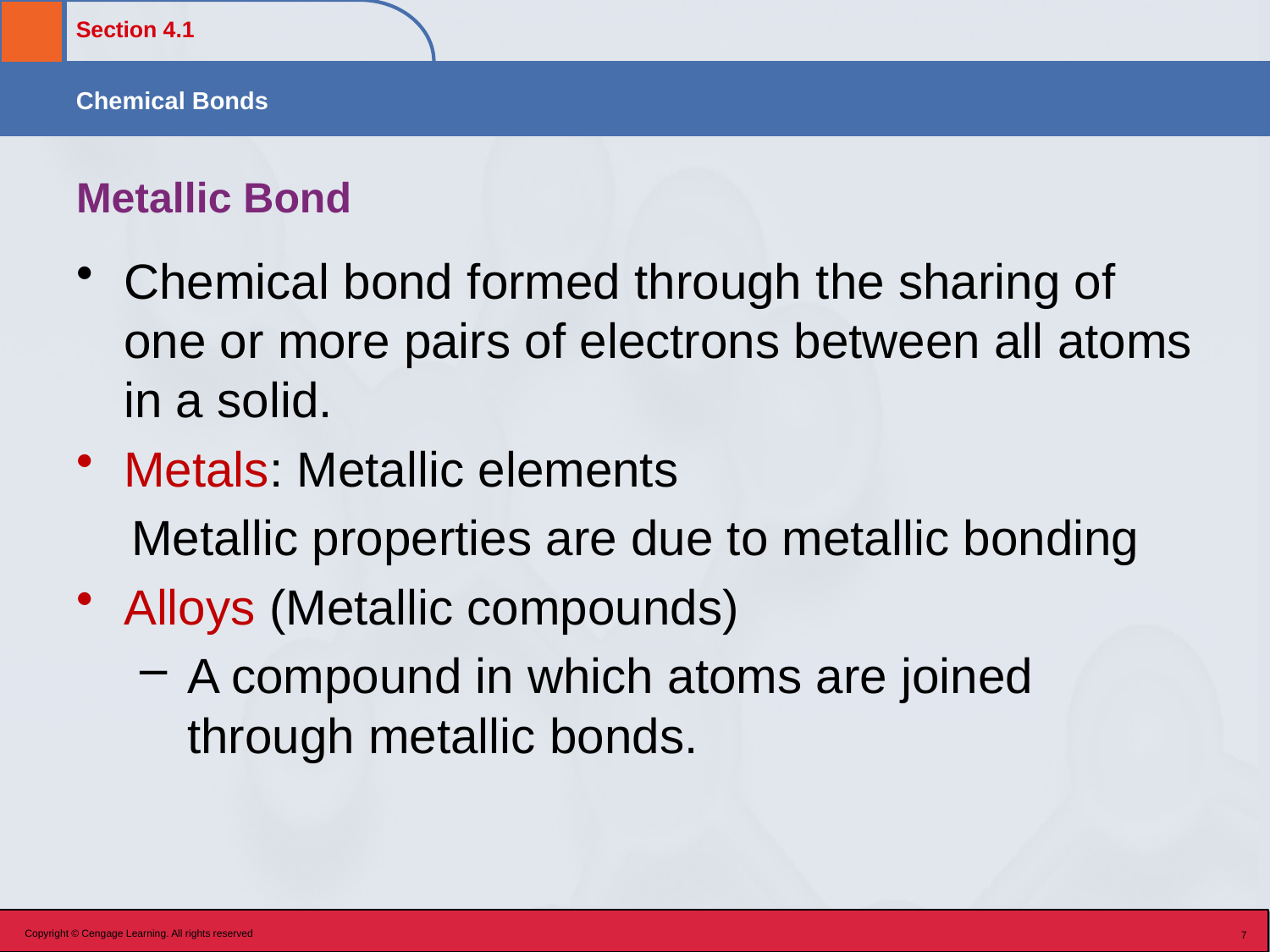

# Metallic Bond
Chemical bond formed through the sharing of one or more pairs of electrons between all atoms in a solid.
Metals: Metallic elements
    Metallic properties are due to metallic bonding
Alloys (Metallic compounds)
A compound in which atoms are joined through metallic bonds.

Copyright © Cengage Learning. All rights reserved
7